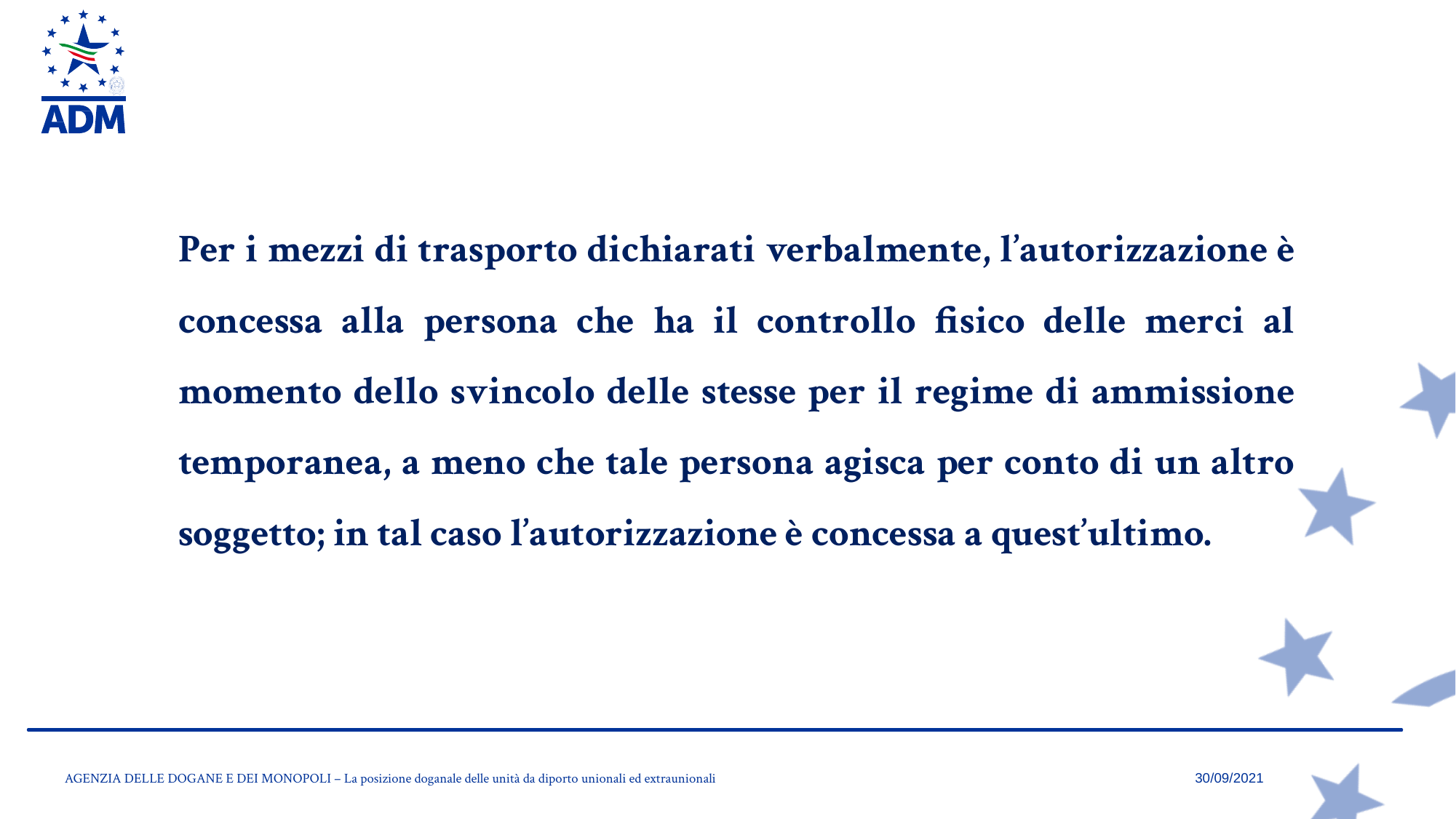

Per i mezzi di trasporto dichiarati verbalmente, l’autorizzazione è concessa alla persona che ha il controllo fisico delle merci al momento dello svincolo delle stesse per il regime di ammissione temporanea, a meno che tale persona agisca per conto di un altro soggetto; in tal caso l’autorizzazione è concessa a quest’ultimo.
AGENZIA DELLE DOGANE E DEI MONOPOLI – La posizione doganale delle unità da diporto unionali ed extraunionali
30/09/2021